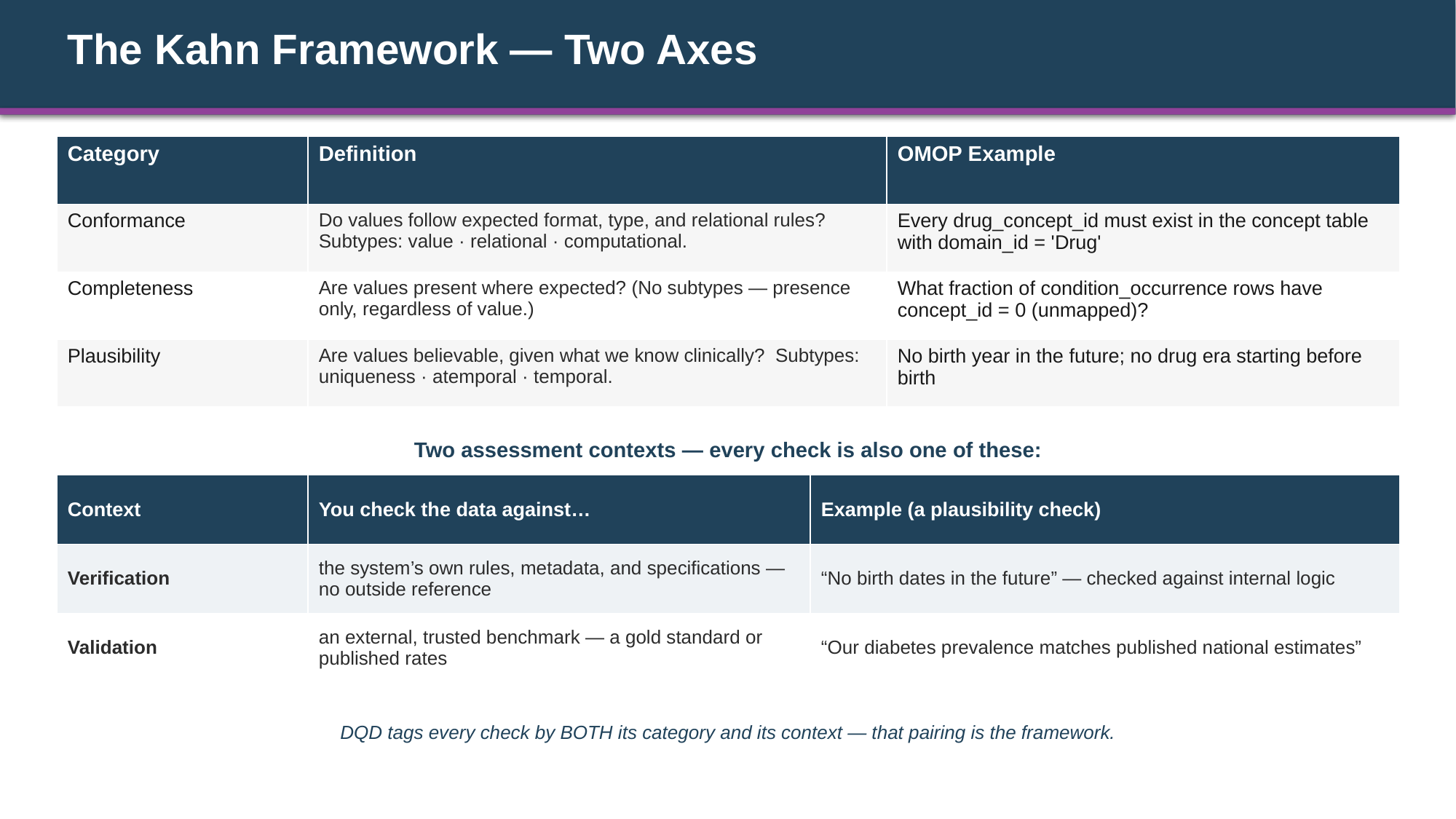

The Kahn Framework — Two Axes

| Category | Definition | OMOP Example |
| --- | --- | --- |
| Conformance | Do values follow expected format, type, and relational rules? Subtypes: value · relational · computational. | Every drug\_concept\_id must exist in the concept table with domain\_id = 'Drug' |
| Completeness | Are values present where expected? (No subtypes — presence only, regardless of value.) | What fraction of condition\_occurrence rows have concept\_id = 0 (unmapped)? |
| Plausibility | Are values believable, given what we know clinically? Subtypes: uniqueness · atemporal · temporal. | No birth year in the future; no drug era starting before birth |
Two assessment contexts — every check is also one of these:
| Context | You check the data against… | Example (a plausibility check) |
| --- | --- | --- |
| Verification | the system’s own rules, metadata, and specifications — no outside reference | “No birth dates in the future” — checked against internal logic |
| Validation | an external, trusted benchmark — a gold standard or published rates | “Our diabetes prevalence matches published national estimates” |
DQD tags every check by BOTH its category and its context — that pairing is the framework.